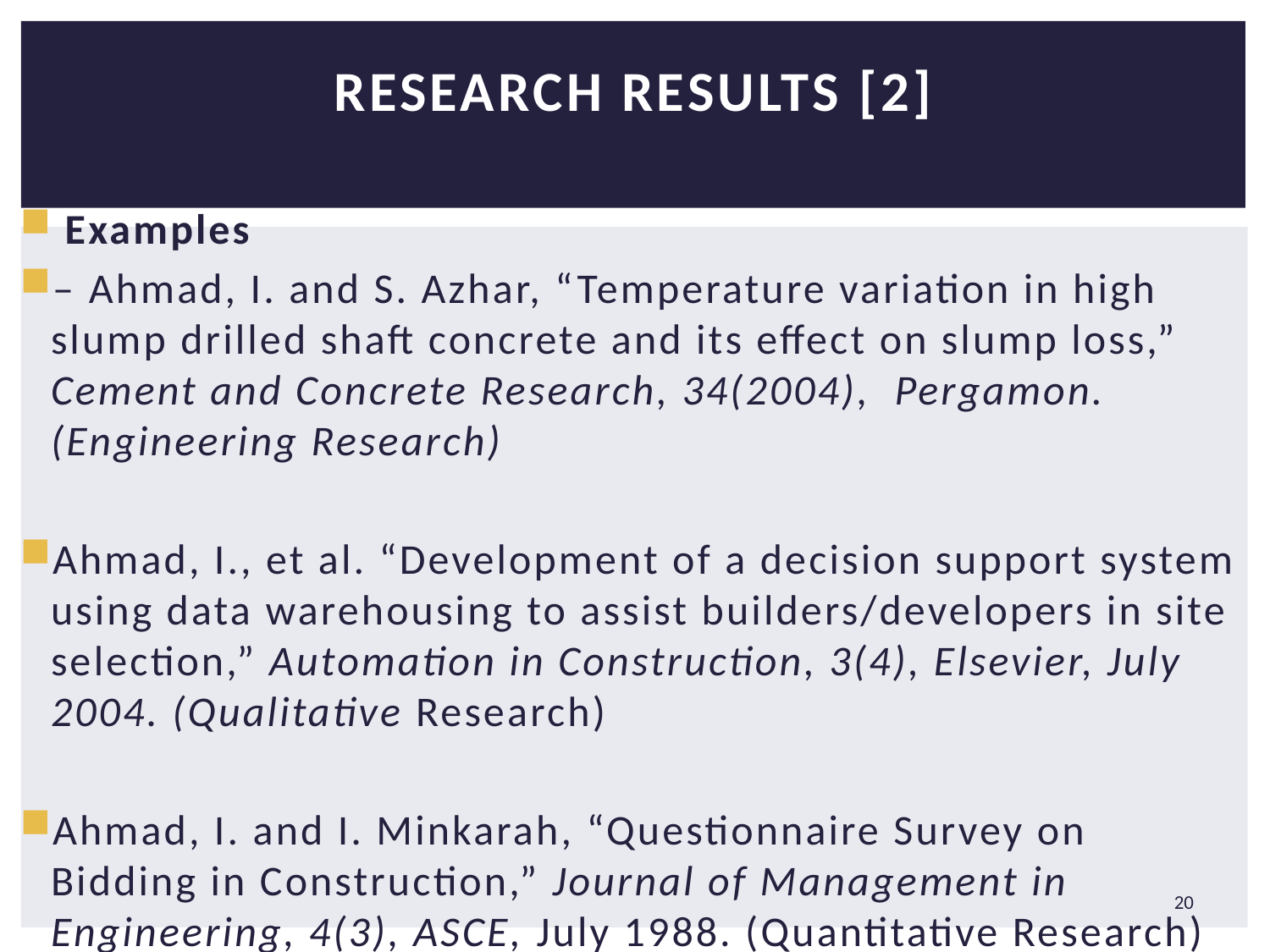

# Research Results [2]
 Examples
– Ahmad, I. and S. Azhar, “Temperature variation in high slump drilled shaft concrete and its effect on slump loss,” Cement and Concrete Research, 34(2004),  Pergamon. (Engineering Research)

Ahmad, I., et al. “Development of a decision support system using data warehousing to assist builders/developers in site selection,” Automation in Construction, 3(4), Elsevier, July 2004. (Qualitative Research)

Ahmad, I. and I. Minkarah, “Questionnaire Survey on Bidding in Construction,” Journal of Management in Engineering, 4(3), ASCE, July 1988. (Quantitative Research)
20